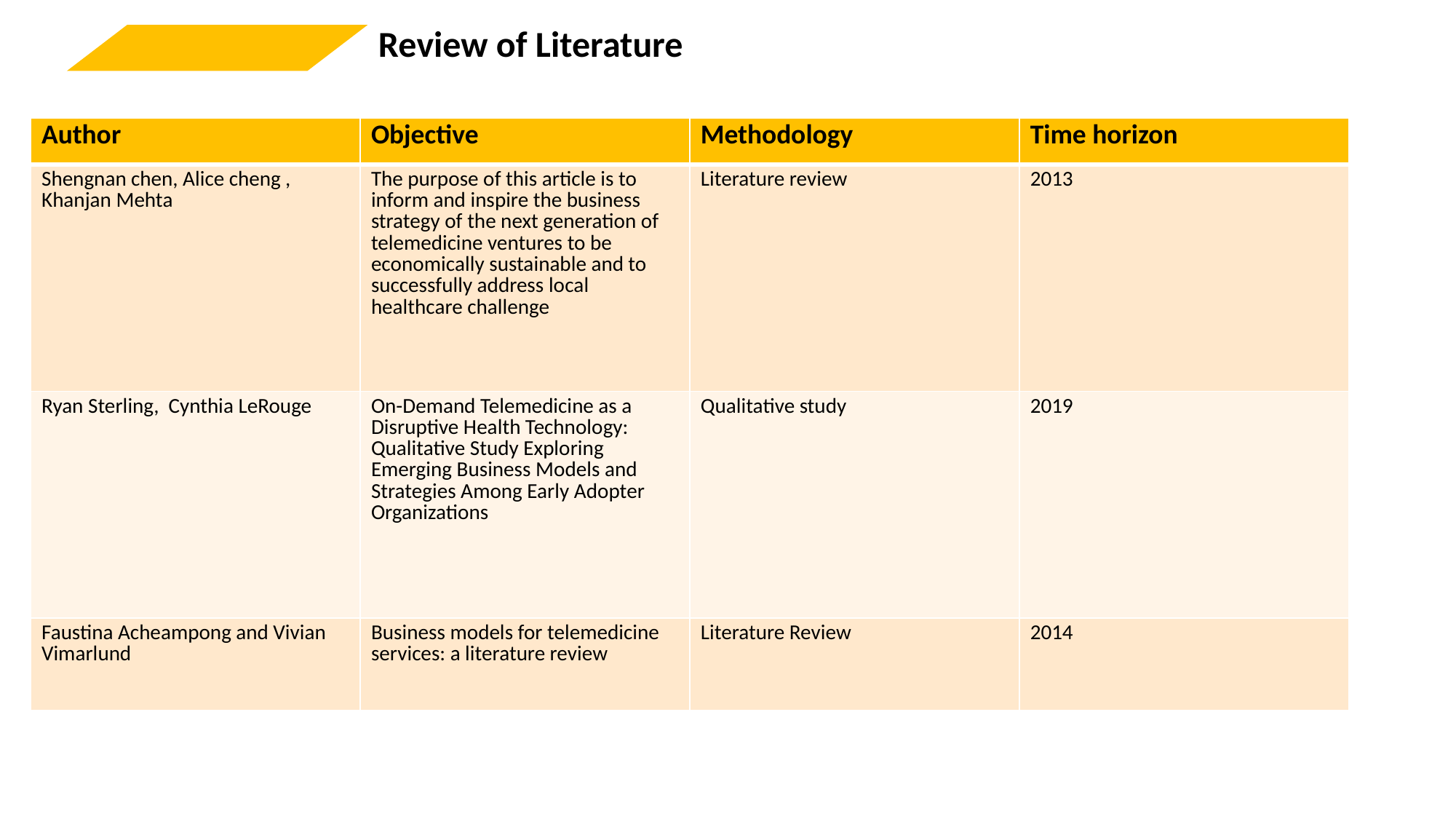

Review of Literature

| Author | Objective | Methodology | Time horizon |
| --- | --- | --- | --- |
| Shengnan chen, Alice cheng , Khanjan Mehta | The purpose of this article is to inform and inspire the business strategy of the next generation of telemedicine ventures to be economically sustainable and to successfully address local healthcare challenge | Literature review | 2013 |
| Ryan Sterling, Cynthia LeRouge | On-Demand Telemedicine as a Disruptive Health Technology: Qualitative Study Exploring Emerging Business Models and Strategies Among Early Adopter Organizations | Qualitative study | 2019 |
| Faustina Acheampong and Vivian Vimarlund | Business models for telemedicine services: a literature review | Literature Review | 2014 |